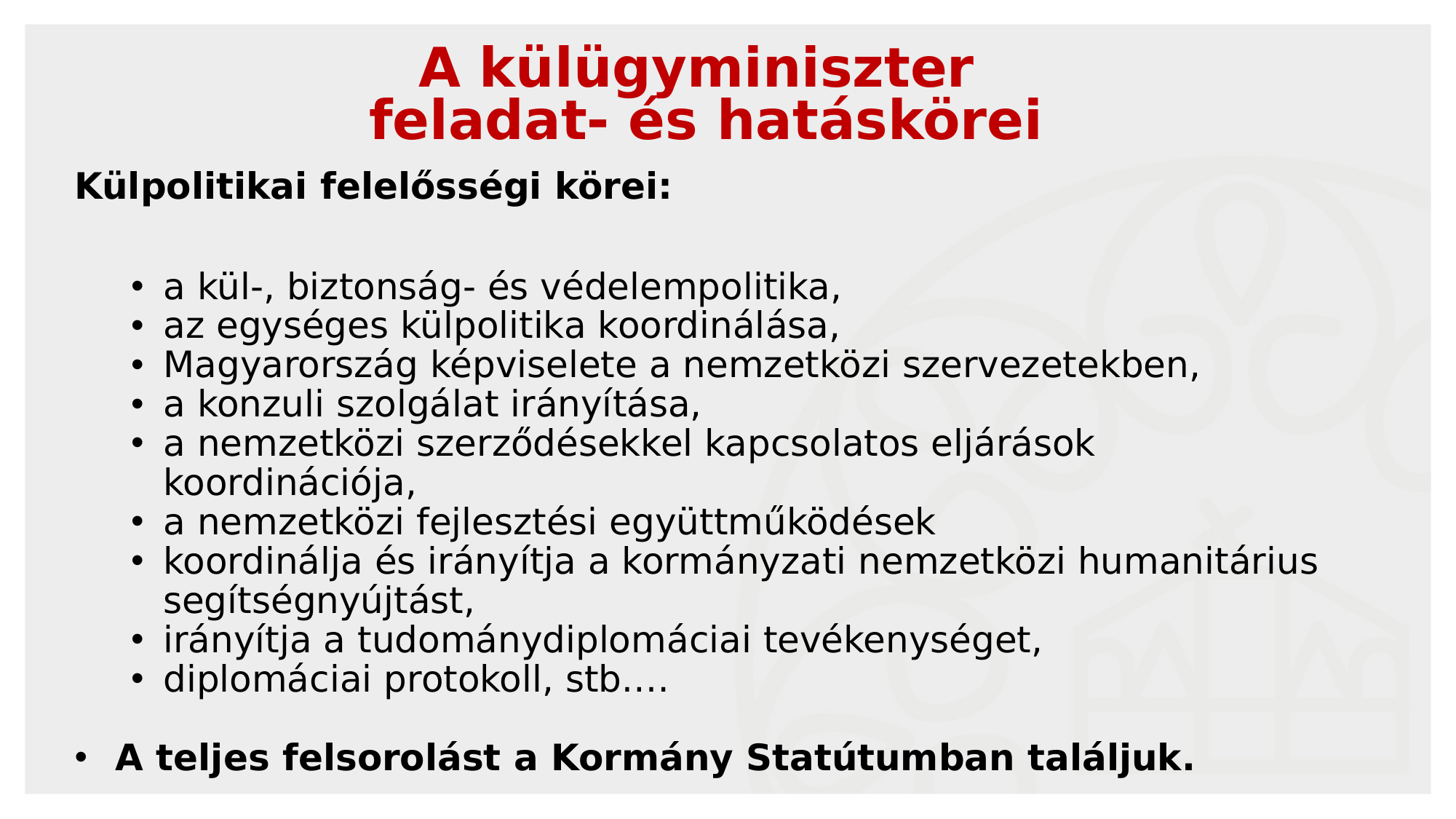

A külügyminiszter
feladat- és hatáskörei
Külpolitikai felelősségi körei:

a kül-, biztonság- és védelempolitika,
az egységes külpolitika koordinálása,
Magyarország képviselete a nemzetközi szervezetekben,
a konzuli szolgálat irányítása,
a nemzetközi szerződésekkel kapcsolatos eljárások koordinációja,
a nemzetközi fejlesztési együttműködések
koordinálja és irányítja a kormányzati nemzetközi humanitárius segítségnyújtást,
irányítja a tudománydiplomáciai tevékenységet,
diplomáciai protokoll, stb.…

A teljes felsorolást a Kormány Statútumban találjuk.